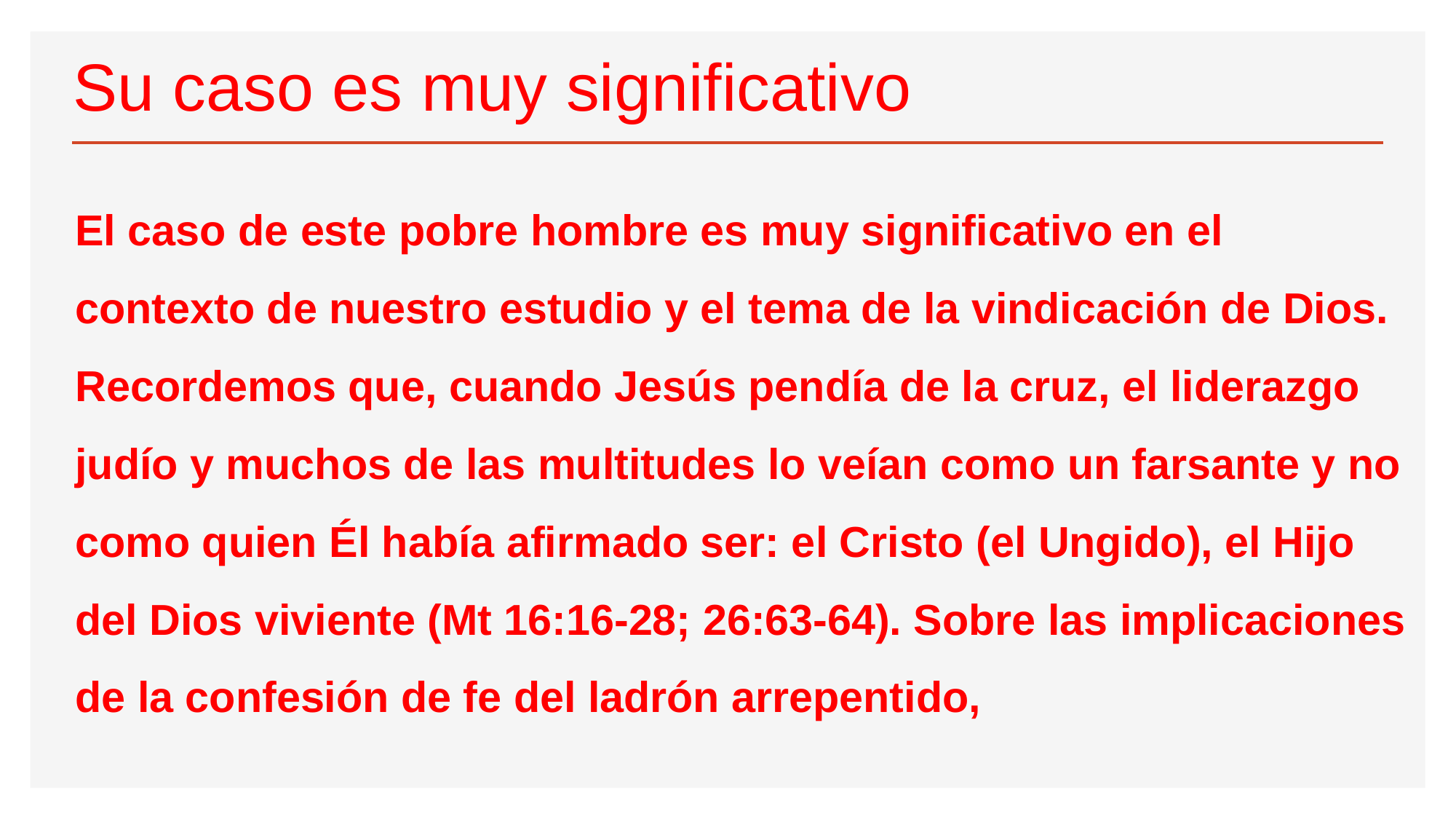

# Su caso es muy significativo
El caso de este pobre hombre es muy significativo en el contexto de nuestro estudio y el tema de la vindicación de Dios. Recordemos que, cuando Jesús pendía de la cruz, el liderazgo judío y muchos de las multitudes lo veían como un farsante y no como quien Él había afirmado ser: el Cristo (el Ungido), el Hijo del Dios viviente (Mt 16:16-28; 26:63-64). Sobre las implicaciones de la confesión de fe del ladrón arrepentido,